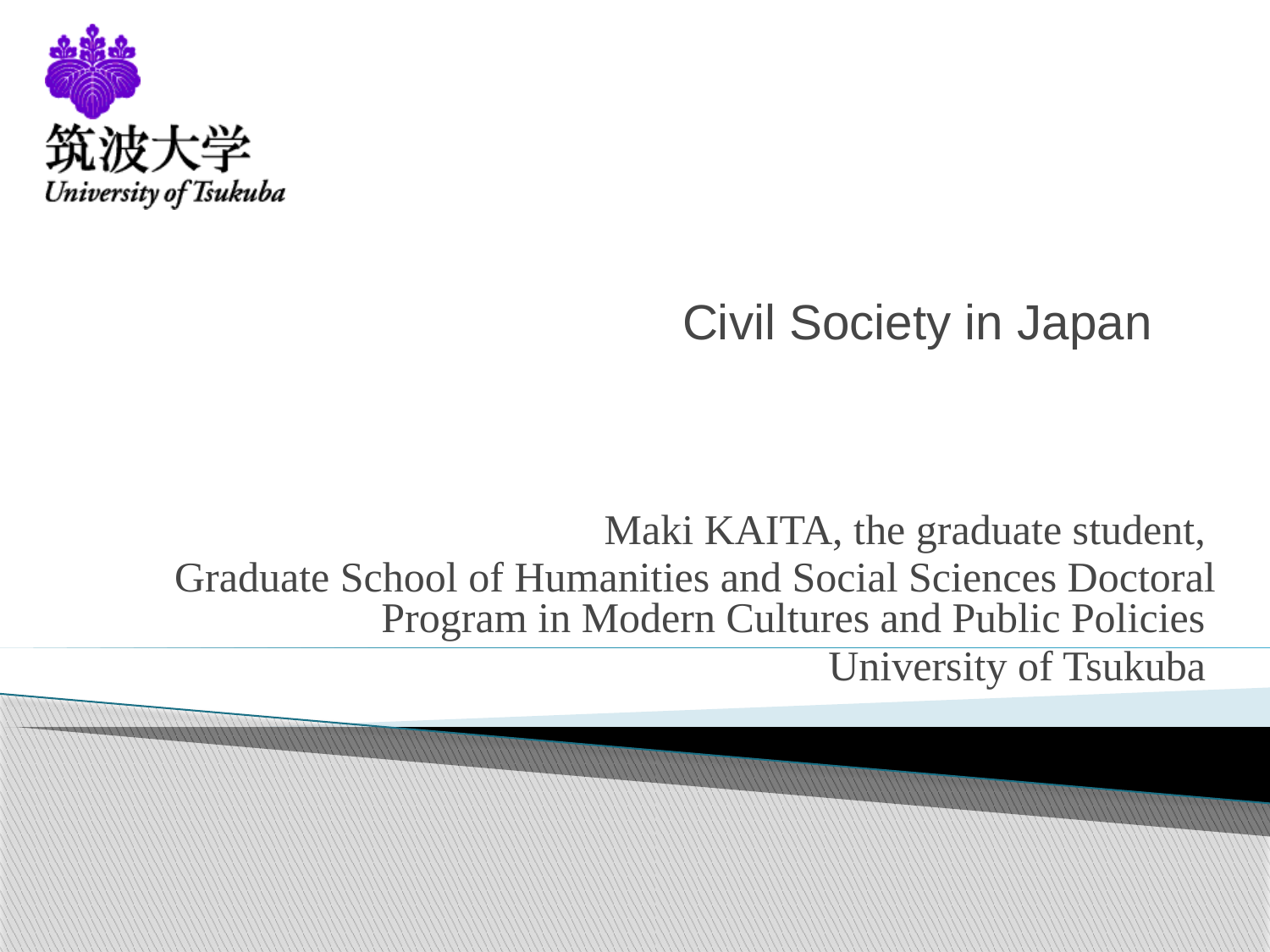

# Civil Society in Japan
Maki KAITA, the graduate student,
Graduate School of Humanities and Social Sciences Doctoral Program in Modern Cultures and Public Policies
University of Tsukuba